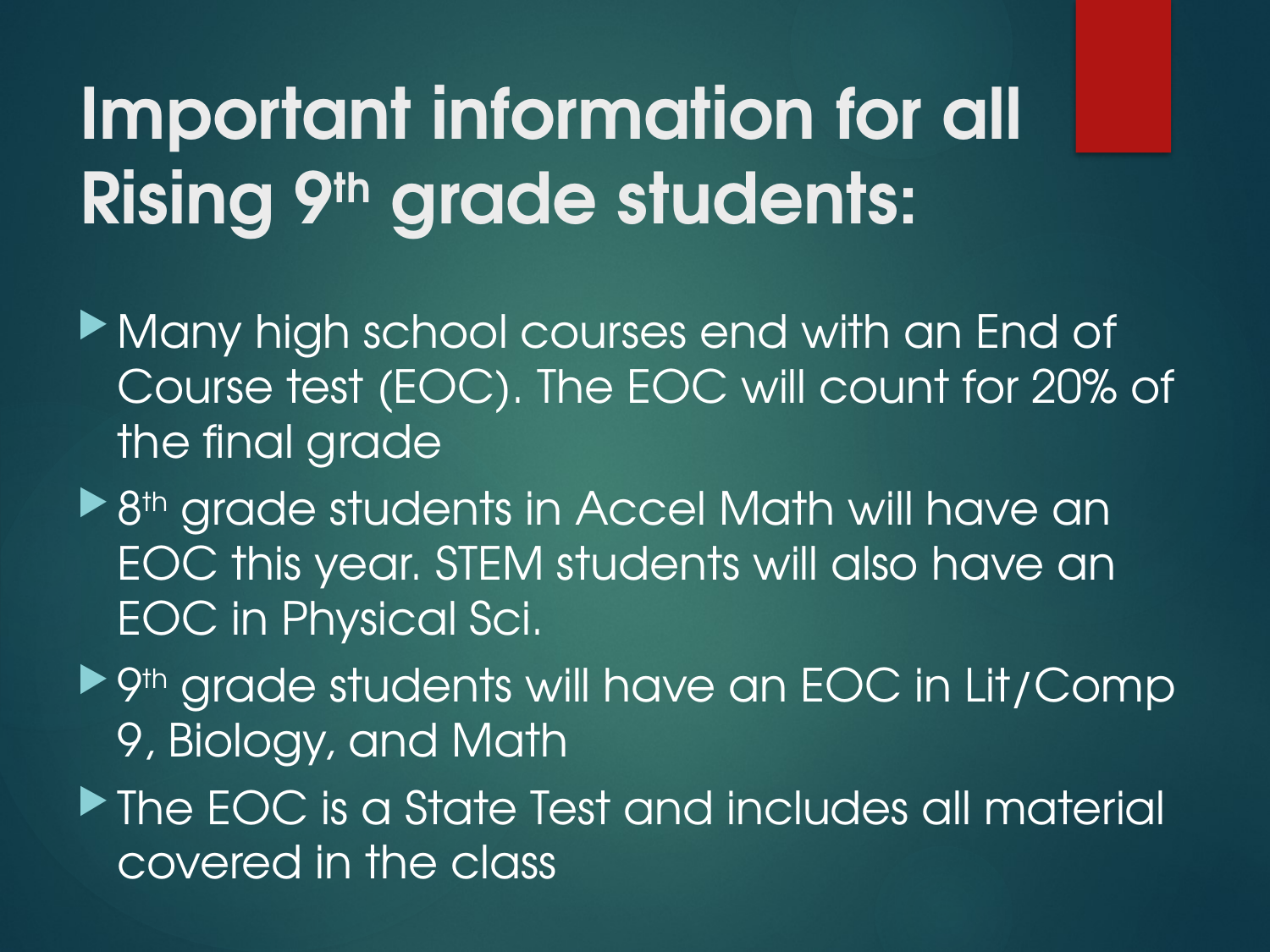

# Important information for all Rising 9th grade students:
Many high school courses end with an End of Course test (EOC). The EOC will count for 20% of the final grade
8th grade students in Accel Math will have an EOC this year. STEM students will also have an EOC in Physical Sci.
9th grade students will have an EOC in Lit/Comp 9, Biology, and Math
The EOC is a State Test and includes all material covered in the class